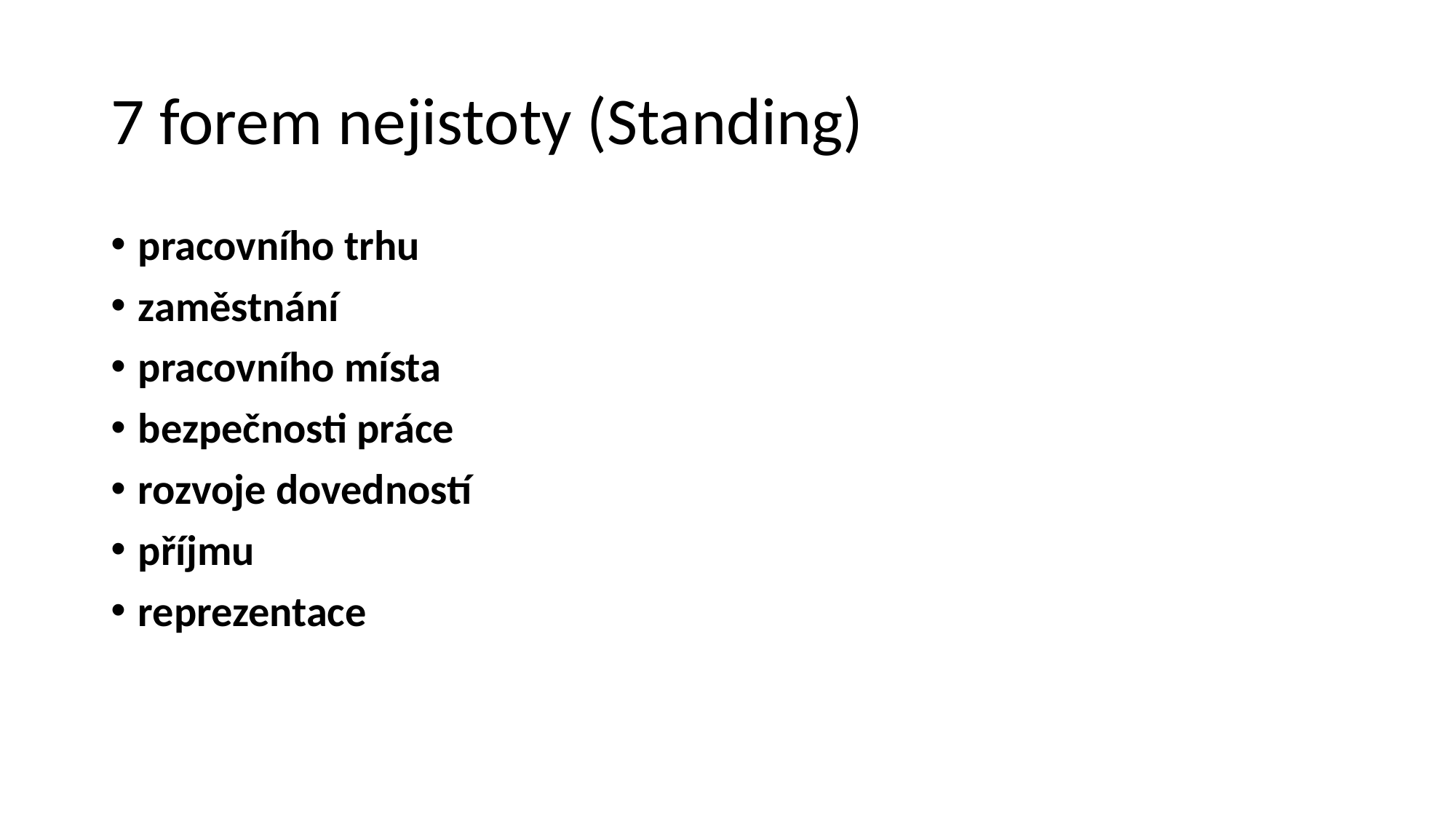

# 7 forem nejistoty (Standing)
pracovního trhu
zaměstnání
pracovního místa
bezpečnosti práce
rozvoje dovedností
příjmu
reprezentace